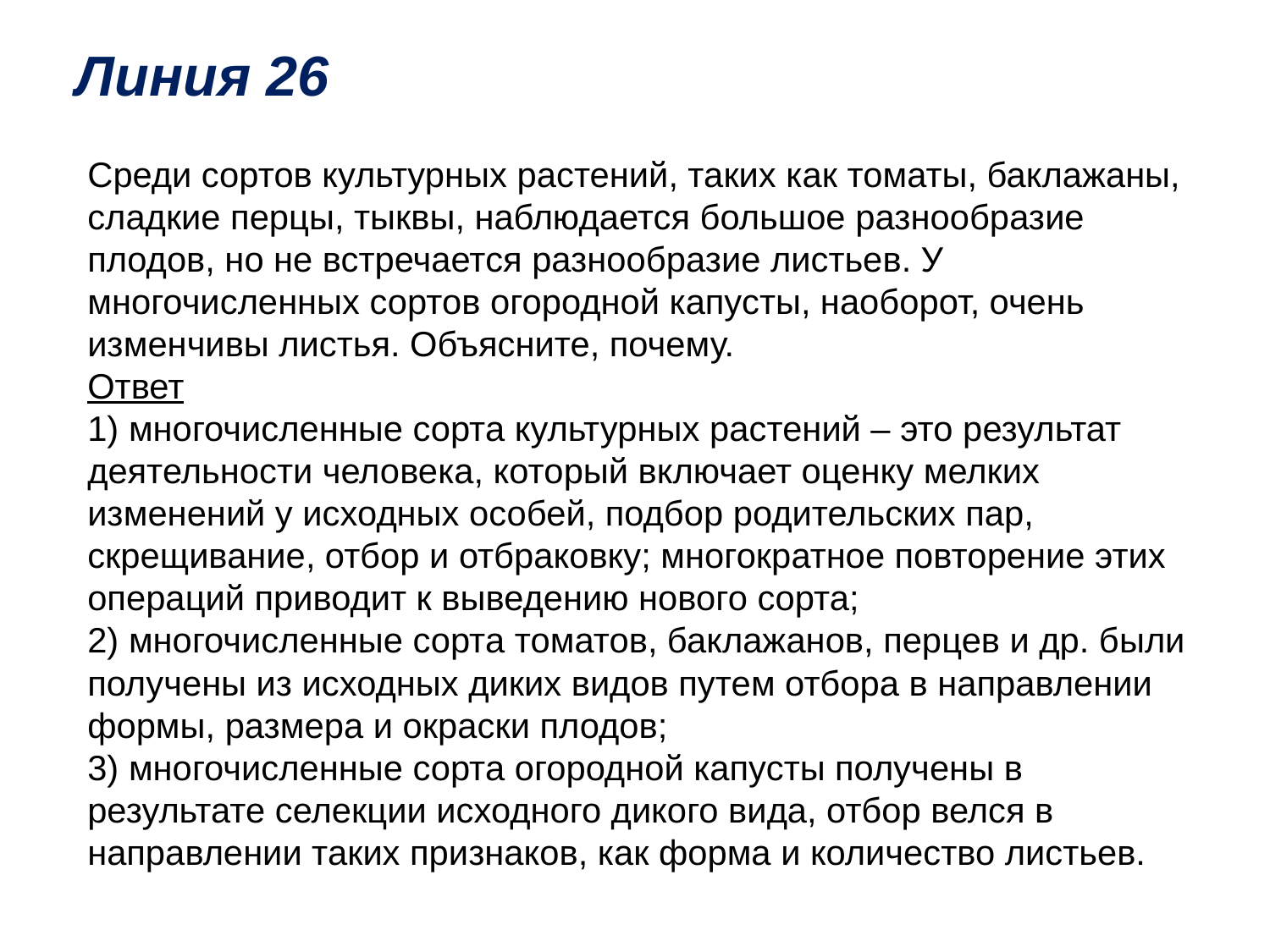

# Линия 26
Среди сортов культурных растений, таких как томаты, баклажаны, сладкие перцы, тыквы, наблюдается большое разнообразие плодов, но не встречается разнообразие листьев. У многочисленных сортов огородной капусты, наоборот, очень изменчивы листья. Объясните, почему.
Ответ
1) многочисленные сорта культурных растений – это результат деятельности человека, который включает оценку мелких изменений у исходных особей, подбор родительских пар, скрещивание, отбор и отбраковку; многократное повторение этих операций приводит к выведению нового сорта;
2) многочисленные сорта томатов, баклажанов, перцев и др. были получены из исходных диких видов путем отбора в направлении формы, размера и окраски плодов;
3) многочисленные сорта огородной капусты получены в результате селекции исходного дикого вида, отбор велся в направлении таких признаков, как форма и количество листьев.